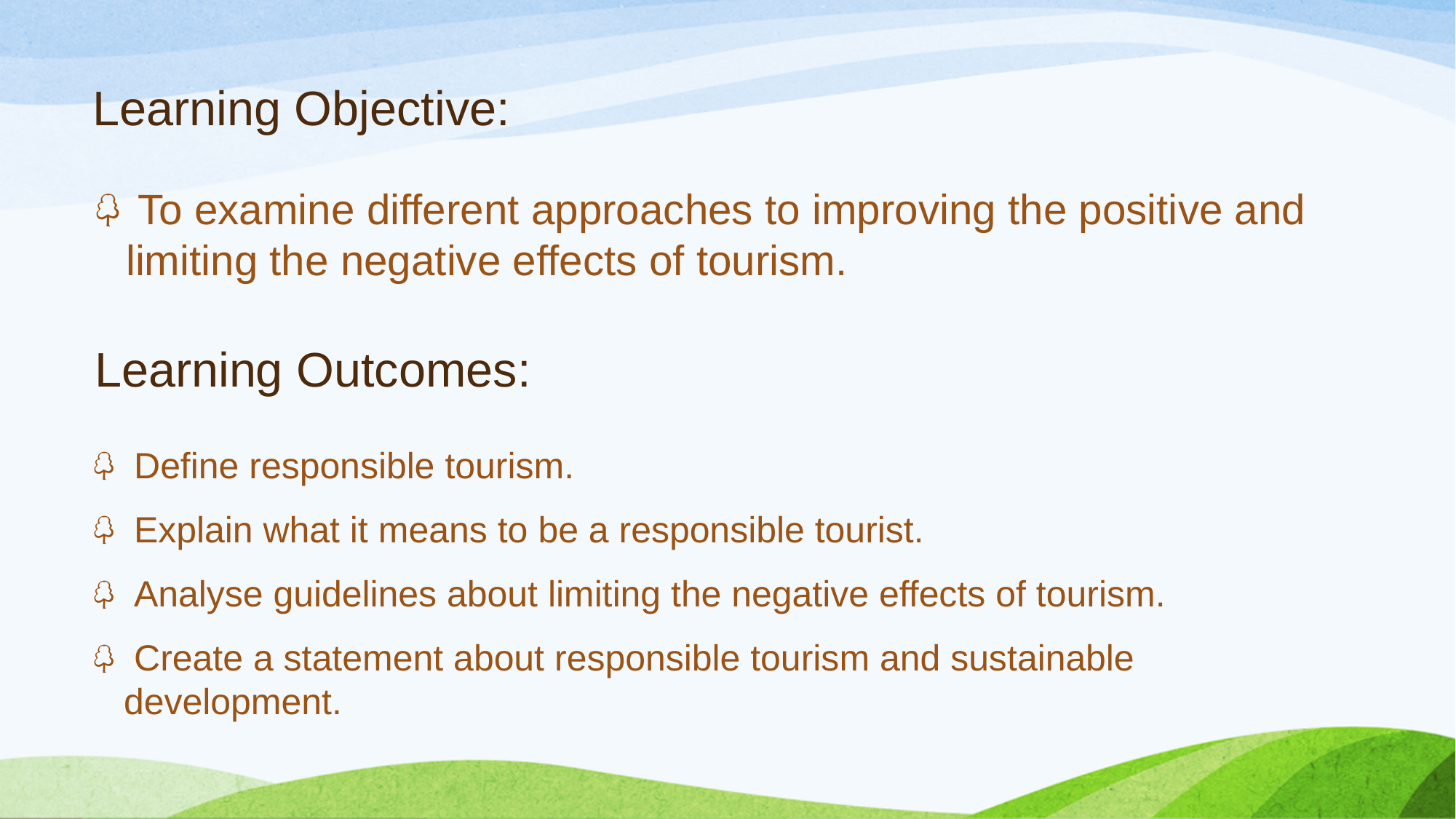

# Learning Objective:
 To examine different approaches to improving the positive and limiting the negative effects of tourism.

Learning Outcomes:
 Define responsible tourism.
 Explain what it means to be a responsible tourist.
 Analyse guidelines about limiting the negative effects of tourism.
 Create a statement about responsible tourism and sustainable development.